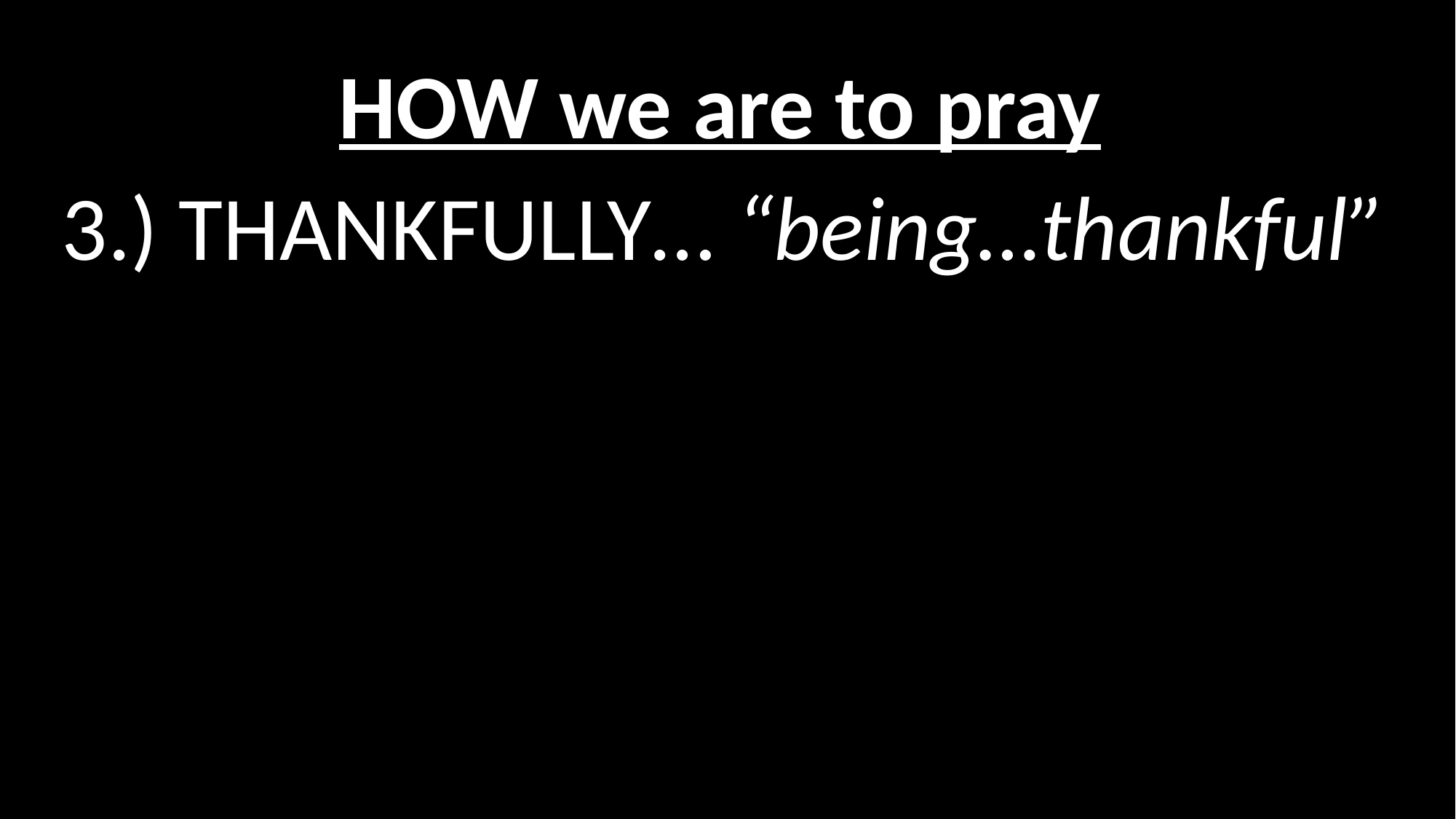

# HOW we are to pray
3.) THANKFULLY… “being…thankful”